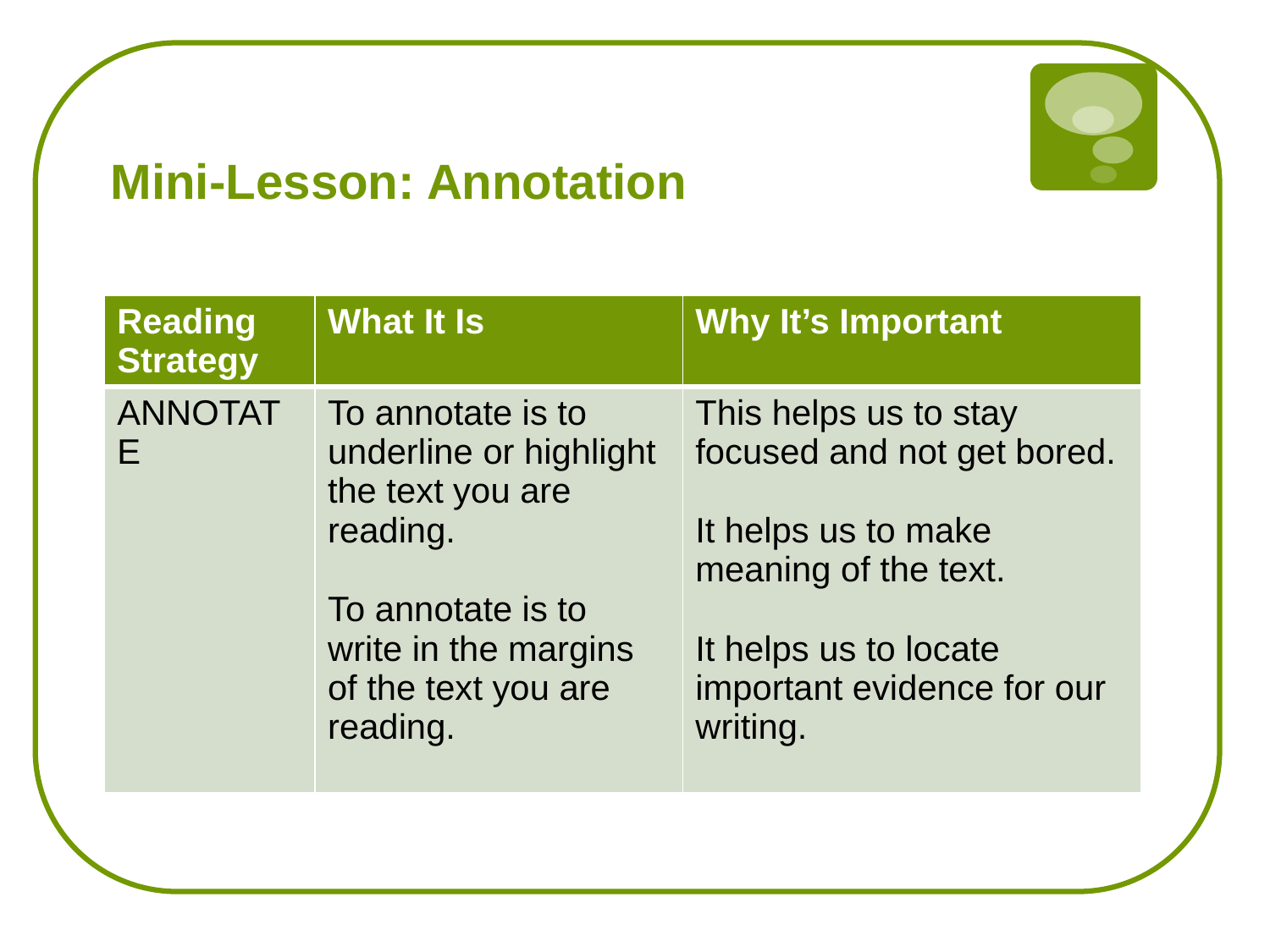

# Mini-Lesson: Annotation
| Reading Strategy | What It Is | Why It’s Important |
| --- | --- | --- |
| ANNOTATE | To annotate is to underline or highlight the text you are reading. To annotate is to write in the margins of the text you are reading. | This helps us to stay focused and not get bored. It helps us to make meaning of the text. It helps us to locate important evidence for our writing. |